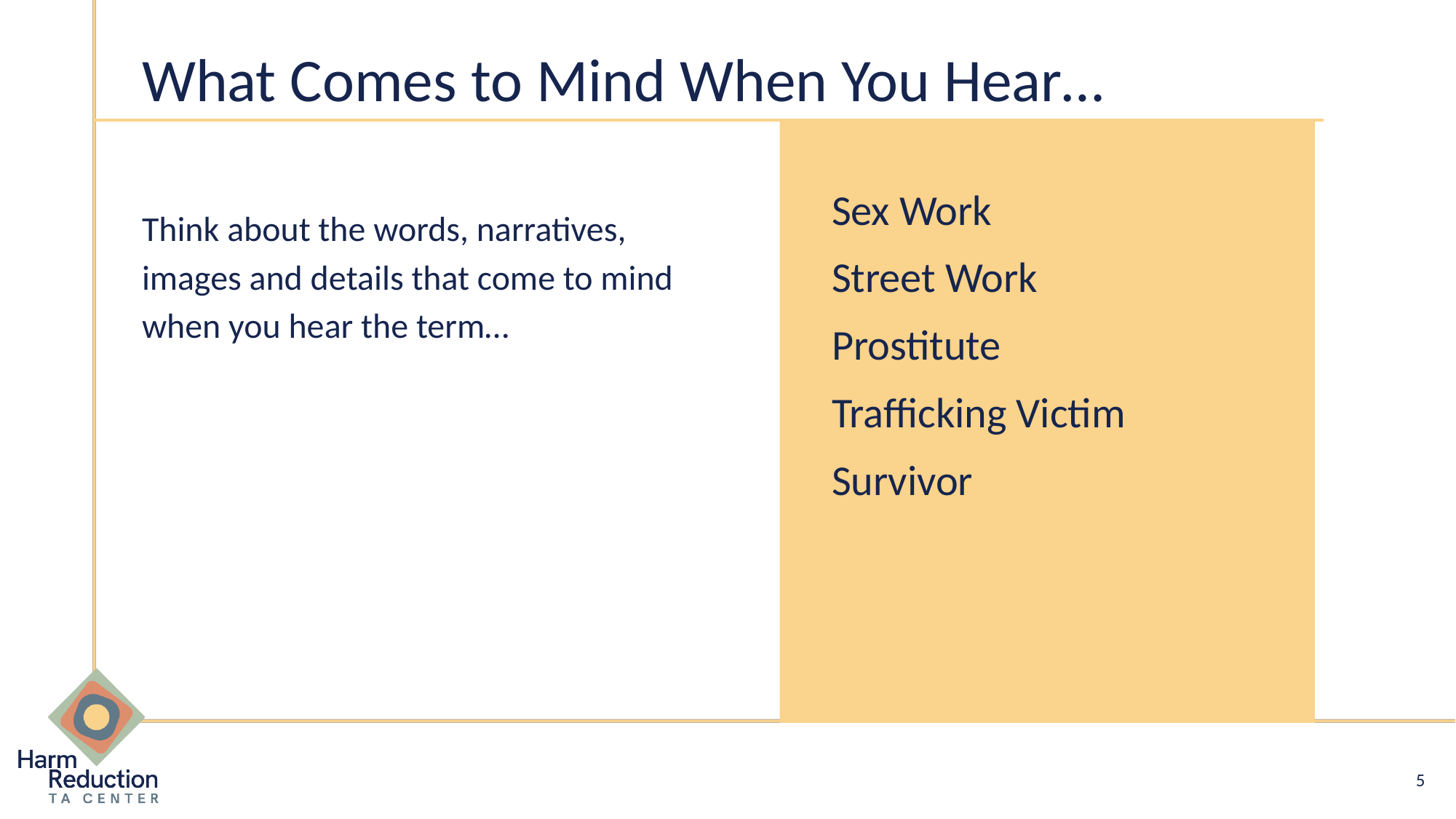

# What Comes to Mind When You Hear…
Sex Work
Street Work
Prostitute
Trafficking Victim
Survivor
Think about the words, narratives, images and details that come to mind when you hear the term…
5